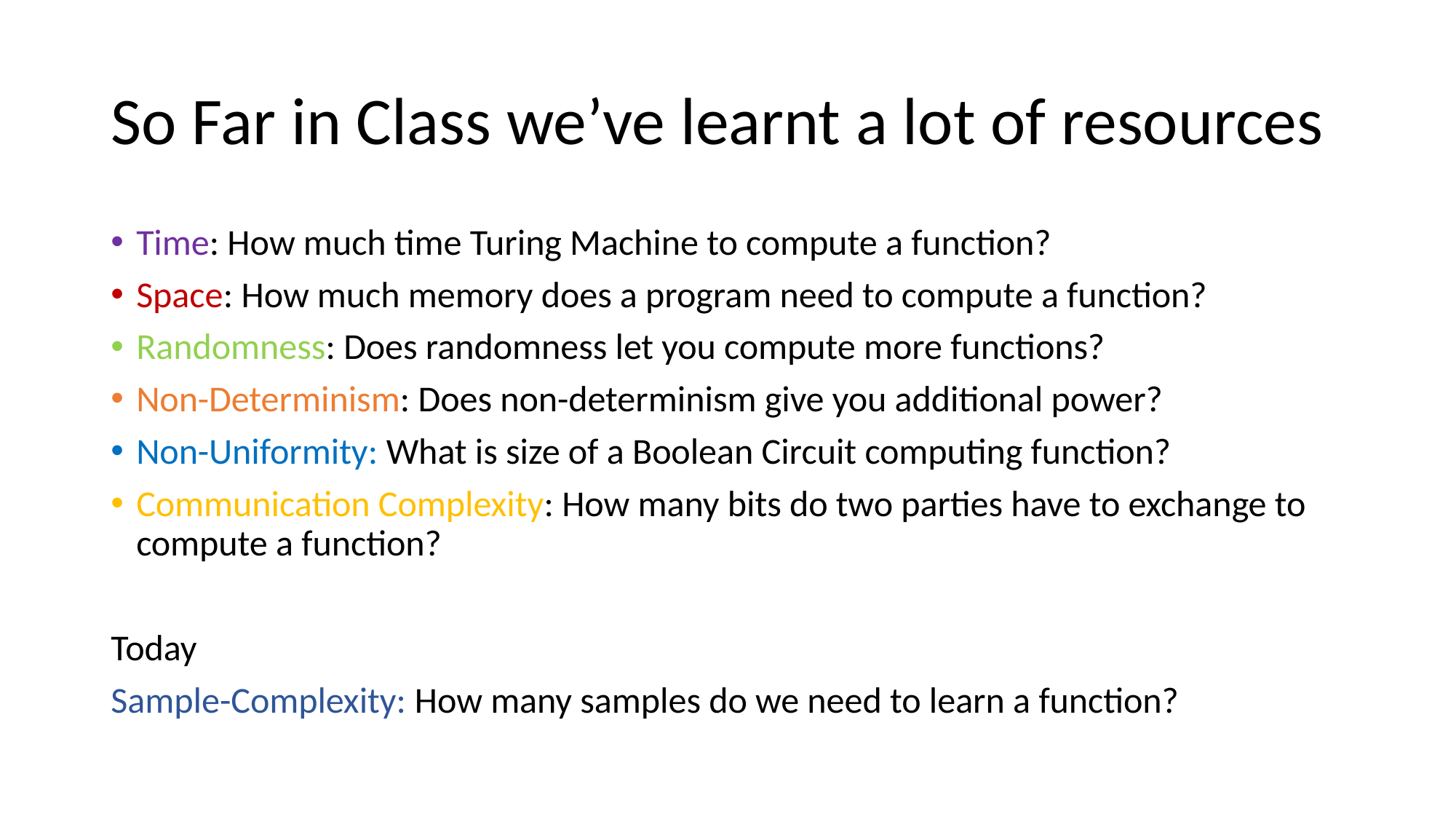

# So Far in Class we’ve learnt a lot of resources
Time: How much time Turing Machine to compute a function?
Space: How much memory does a program need to compute a function?
Randomness: Does randomness let you compute more functions?
Non-Determinism: Does non-determinism give you additional power?
Non-Uniformity: What is size of a Boolean Circuit computing function?
Communication Complexity: How many bits do two parties have to exchange to compute a function?

Today
Sample-Complexity: How many samples do we need to learn a function?